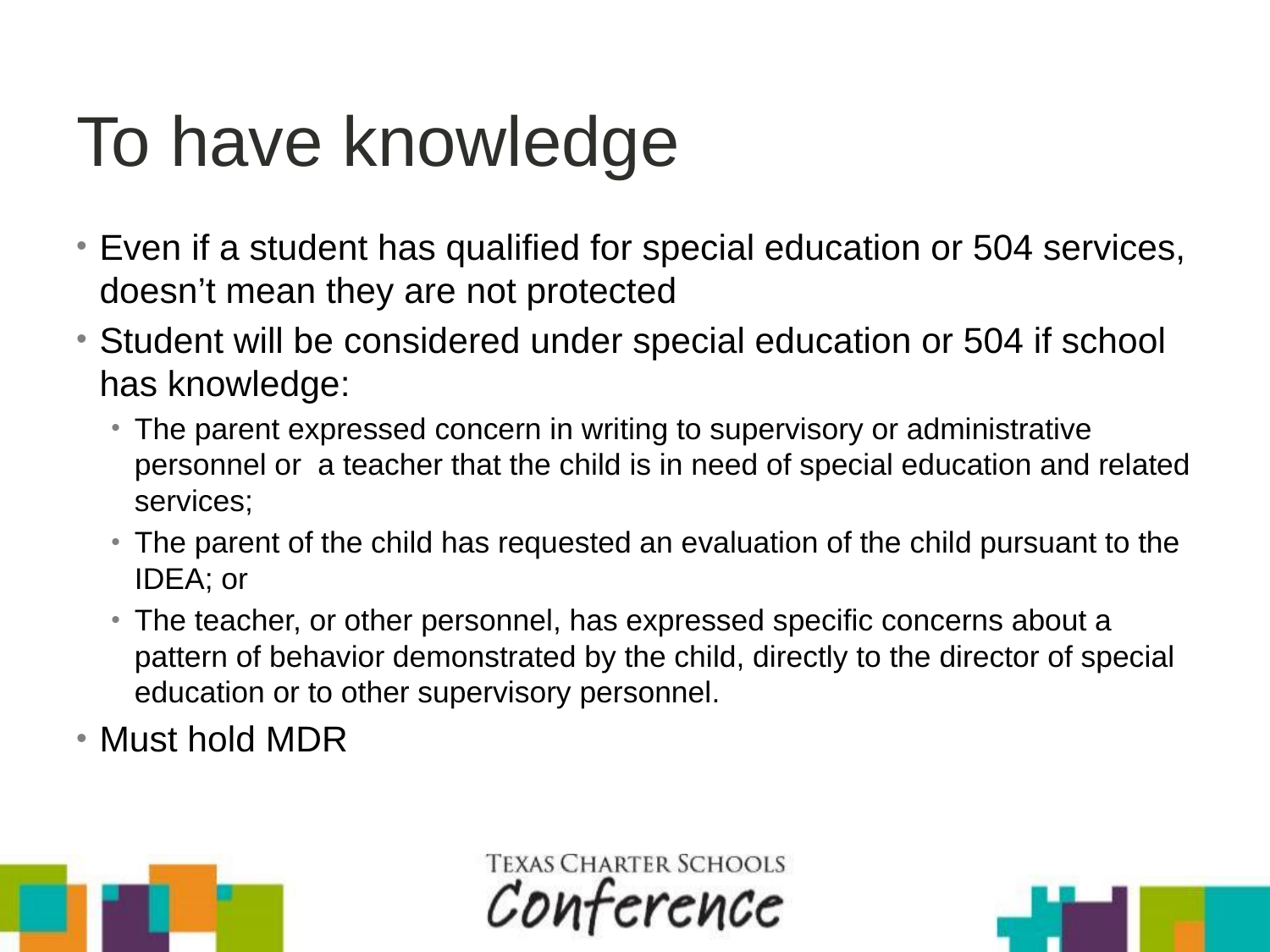

# To have knowledge
Even if a student has qualified for special education or 504 services, doesn’t mean they are not protected
Student will be considered under special education or 504 if school has knowledge:
The parent expressed concern in writing to supervisory or administrative personnel or  a teacher that the child is in need of special education and related services;
The parent of the child has requested an evaluation of the child pursuant to the IDEA; or
The teacher, or other personnel, has expressed specific concerns about a pattern of behavior demonstrated by the child, directly to the director of special education or to other supervisory personnel.
Must hold MDR